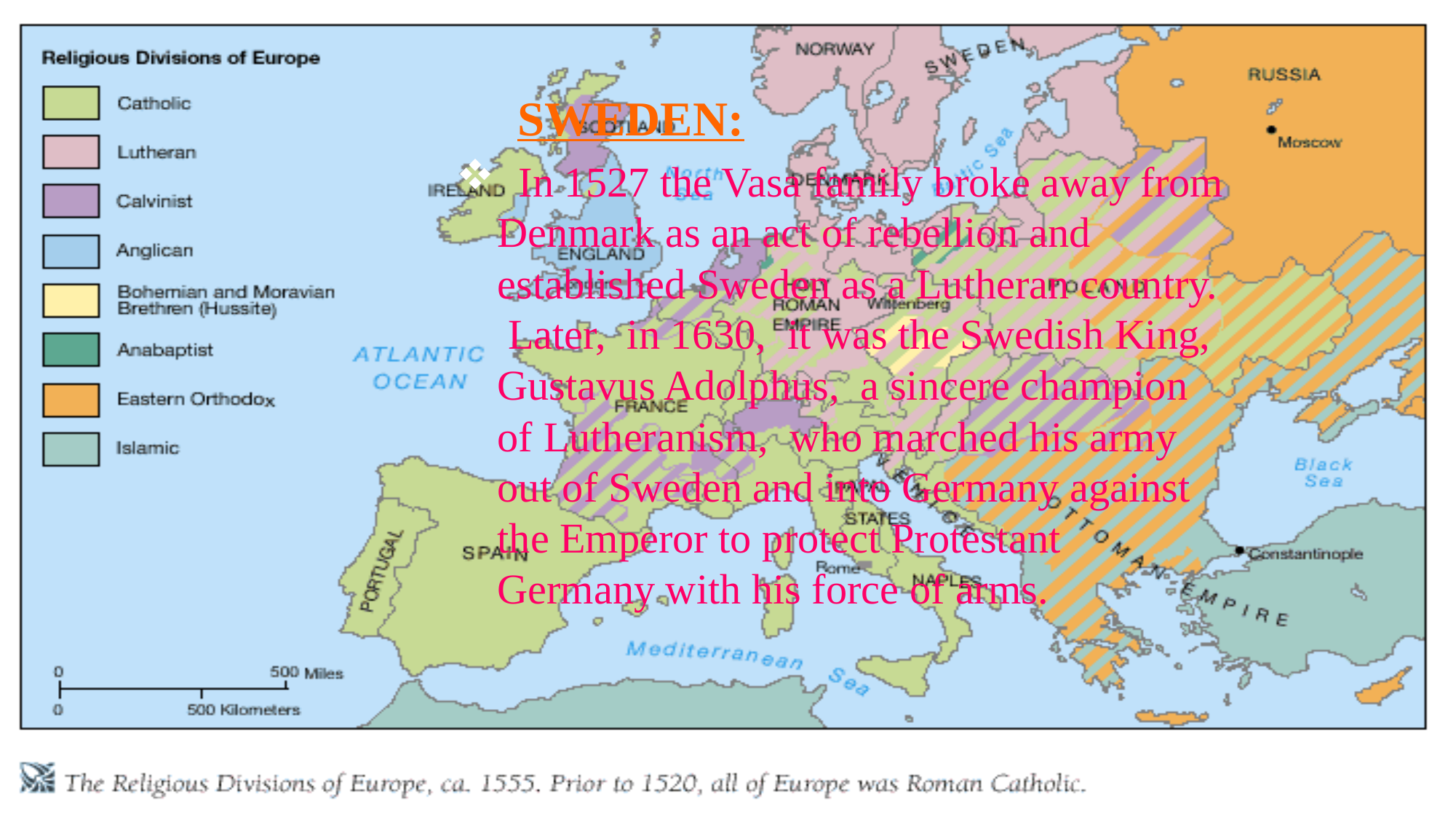

SWEDEN:
  In 1527 the Vasa family broke away from Denmark as an act of rebellion and established Sweden as a Lutheran country.  Later,  in 1630,  it was the Swedish King, Gustavus Adolphus,  a sincere champion of Lutheranism,  who marched his army out of Sweden and into Germany against the Emperor to protect Protestant Germany with his force of arms.